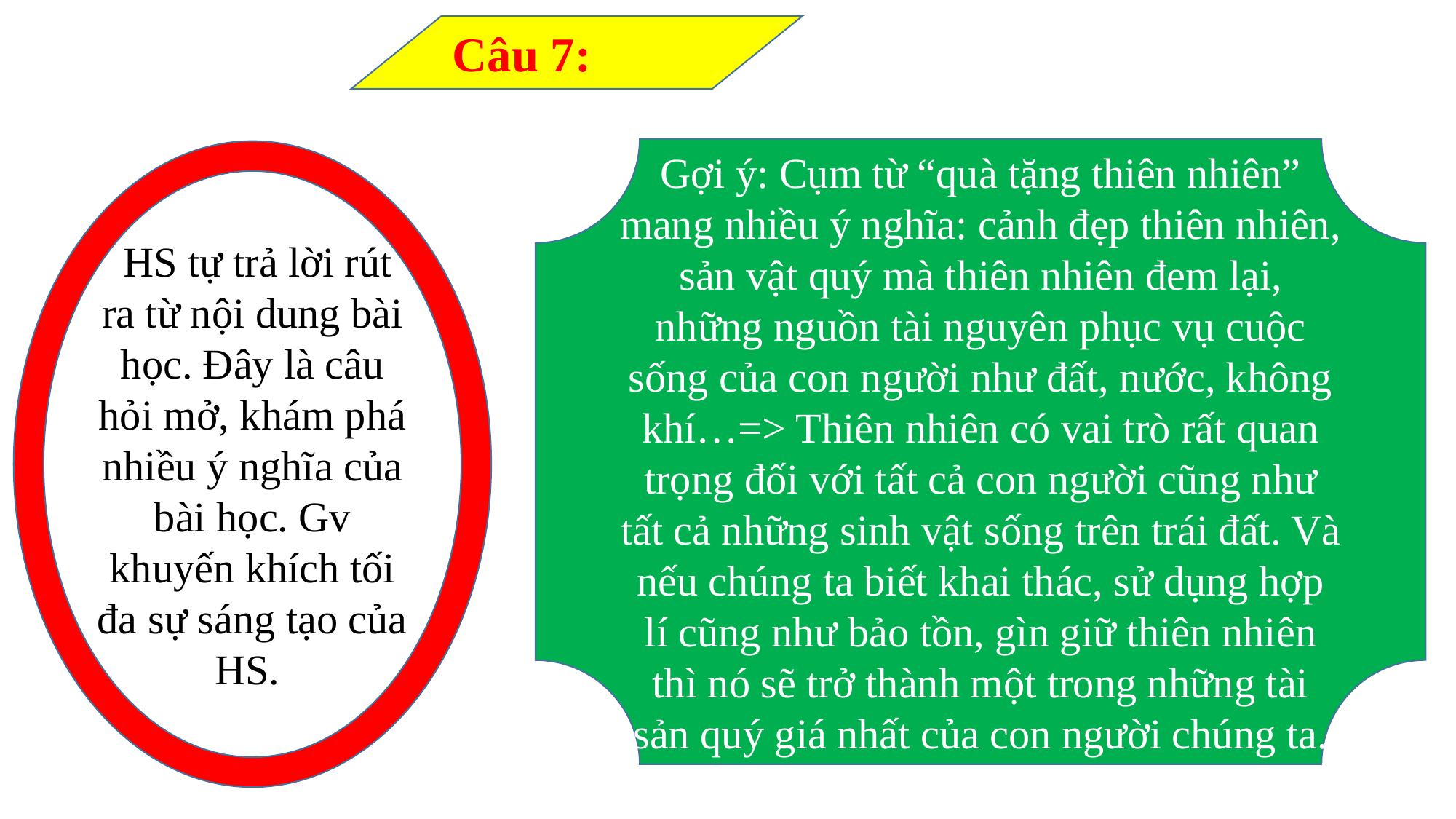

Câu 7:
Gợi ý: Cụm từ “quà tặng thiên nhiên” mang nhiều ý nghĩa: cảnh đẹp thiên nhiên, sản vật quý mà thiên nhiên đem lại, những nguồn tài nguyên phục vụ cuộc sống của con người như đất, nước, không khí…=> Thiên nhiên có vai trò rất quan trọng đối với tất cả con người cũng như tất cả những sinh vật sống trên trái đất. Và nếu chúng ta biết khai thác, sử dụng hợp lí cũng như bảo tồn, gìn giữ thiên nhiên thì nó sẽ trở thành một trong những tài sản quý giá nhất của con người chúng ta.
 HS tự trả lời rút ra từ nội dung bài học. Đây là câu hỏi mở, khám phá nhiều ý nghĩa của bài học. Gv khuyến khích tối đa sự sáng tạo của HS.